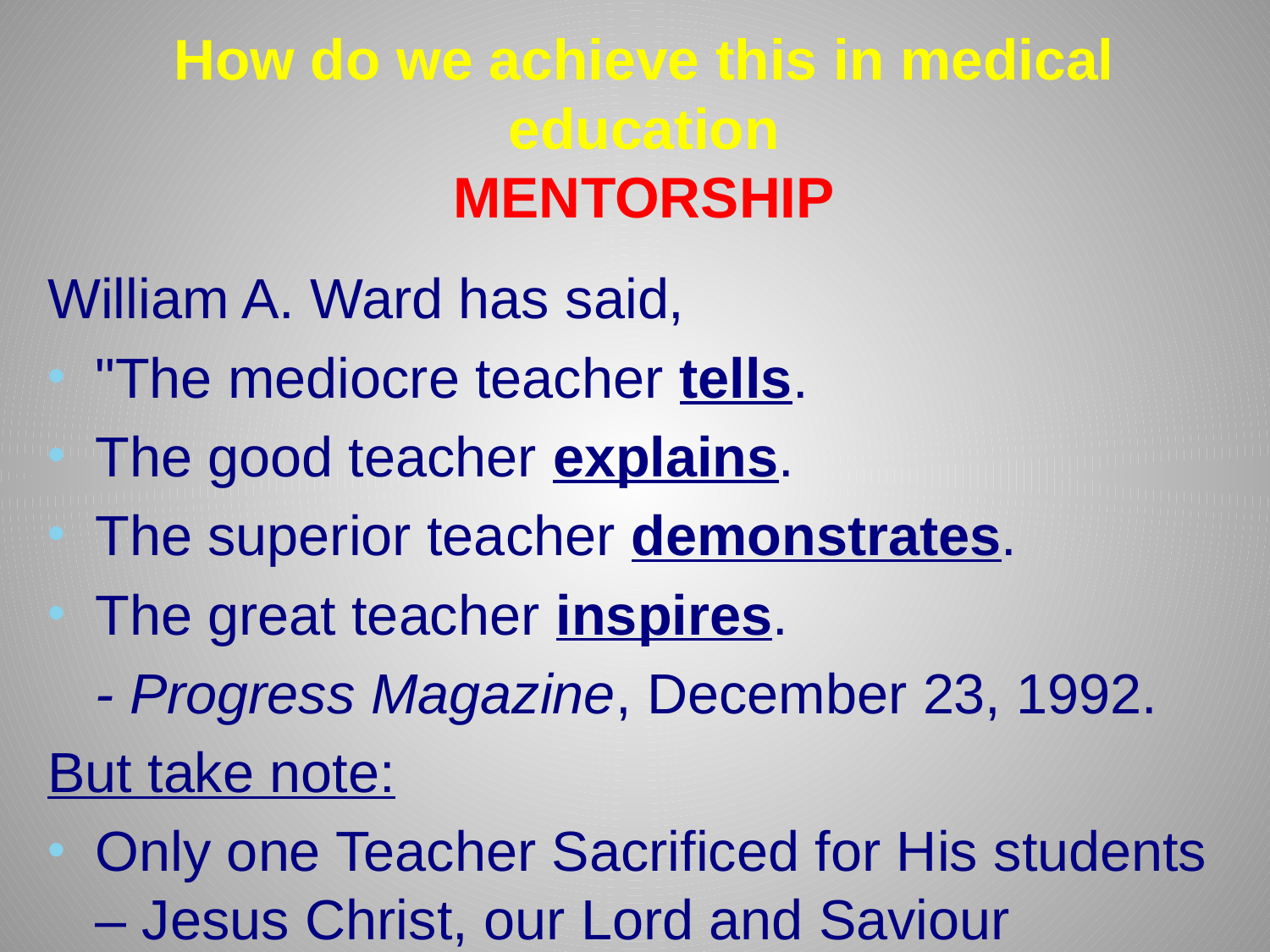

# How do we achieve this in medical education MENTORSHIP
William A. Ward has said,
"The mediocre teacher tells.
The good teacher explains.
The superior teacher demonstrates.
The great teacher inspires.
	- Progress Magazine, December 23, 1992.
But take note:
Only one Teacher Sacrificed for His students – Jesus Christ, our Lord and Saviour